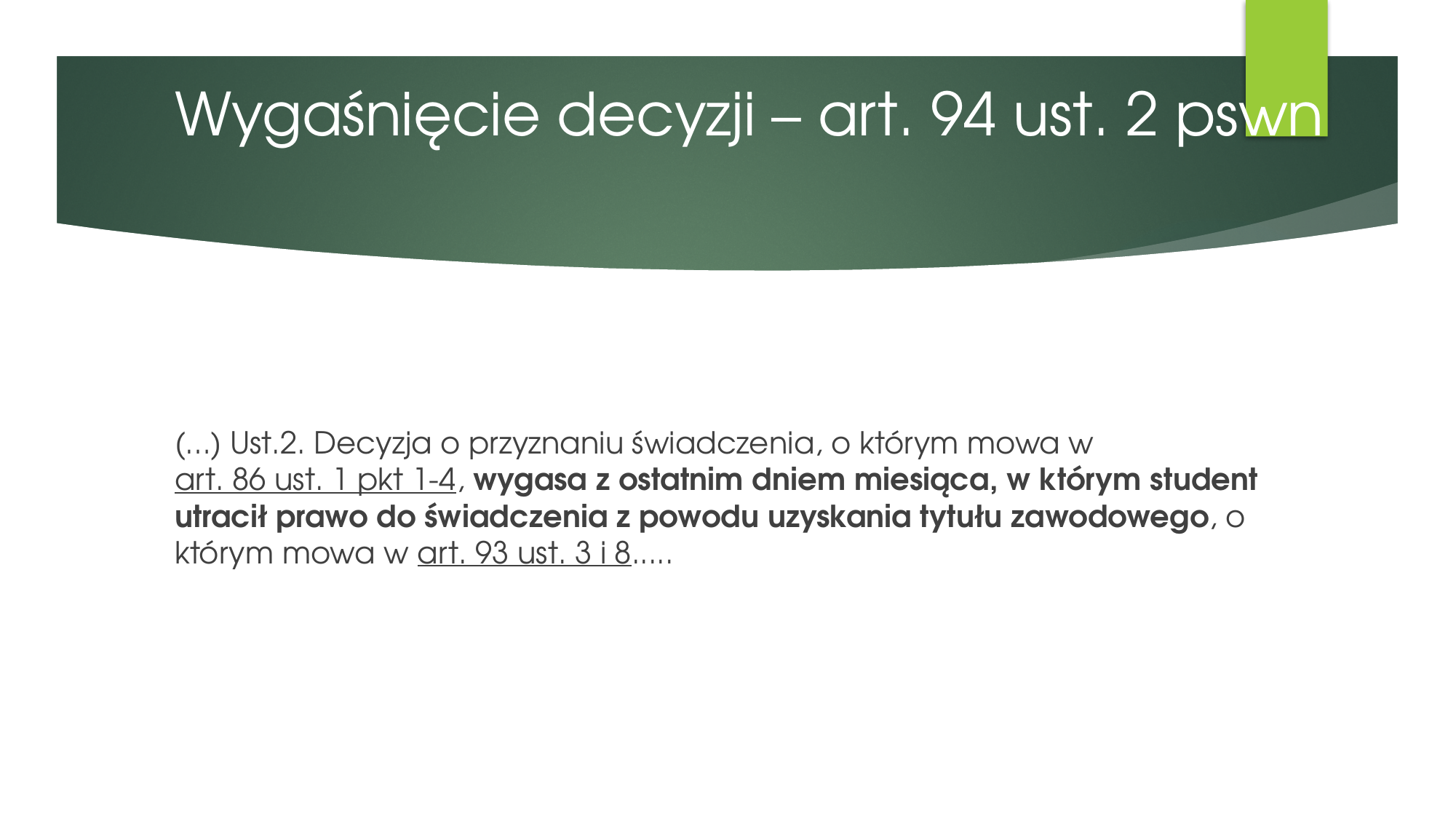

# Wygaśnięcie decyzji – art. 94 ust. 2 pswn
(…) Ust.2. Decyzja o przyznaniu świadczenia, o którym mowa w art. 86 ust. 1 pkt 1-4, wygasa z ostatnim dniem miesiąca, w którym student utracił prawo do świadczenia z powodu uzyskania tytułu zawodowego, o którym mowa w art. 93 ust. 3 i 8.....